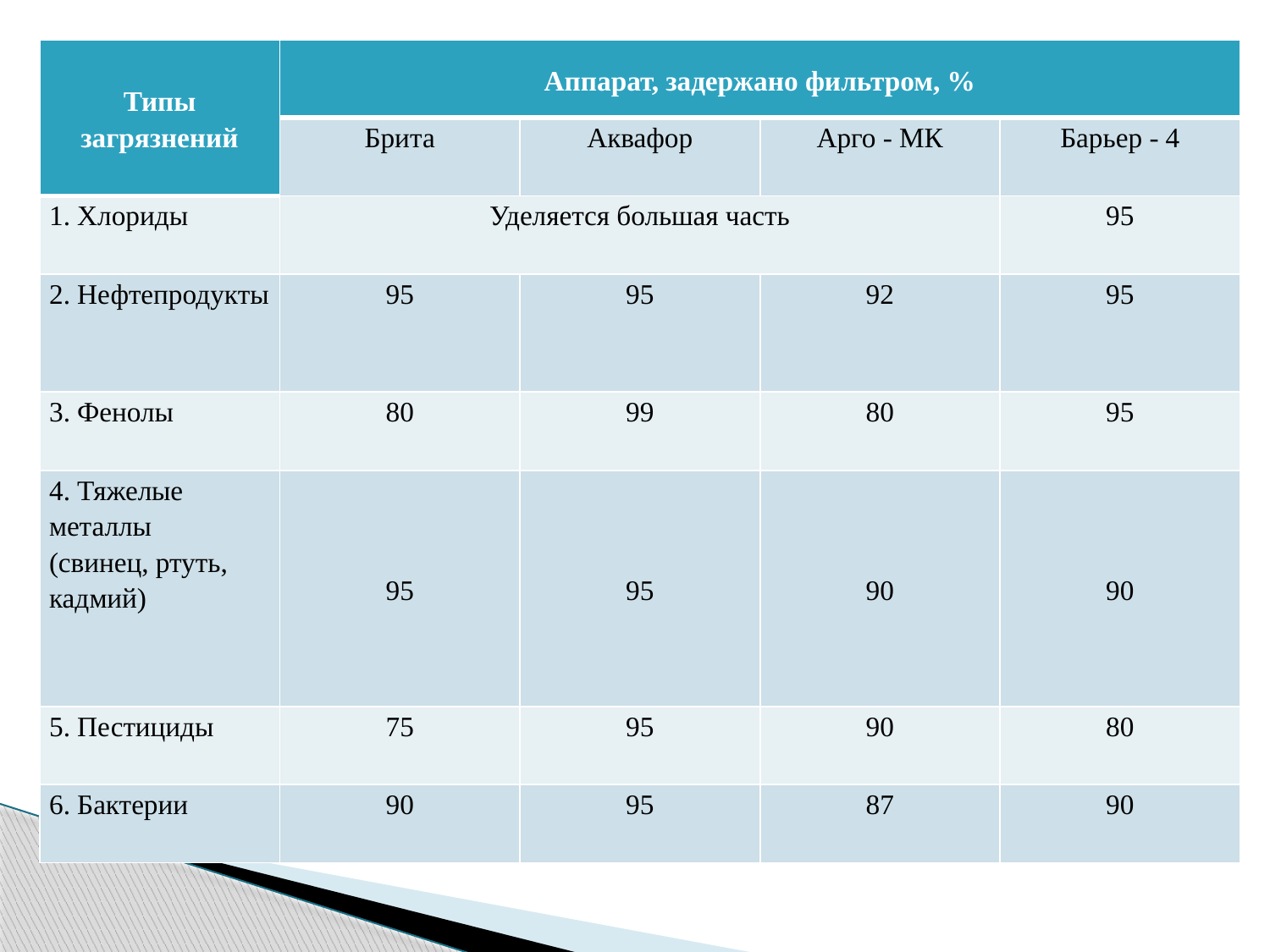

| Типы загрязнений | Аппарат, задержано фильтром, % |  |  |  |
| --- | --- | --- | --- | --- |
|  | Брита | Аквафор | Арго - МК | Барьер - 4 |
| 1. Хлориды | Уделяется большая часть |  |  | 95 |
| 2. Нефтепродукты | 95 | 95 | 92 | 95 |
| 3. Фенолы | 80 | 99 | 80 | 95 |
| 4. Тяжелые металлы (свинец, ртуть, кадмий) | 95 | 95 | 90 | 90 |
| 5. Пестициды | 75 | 95 | 90 | 80 |
| 6. Бактерии | 90 | 95 | 87 | 90 |